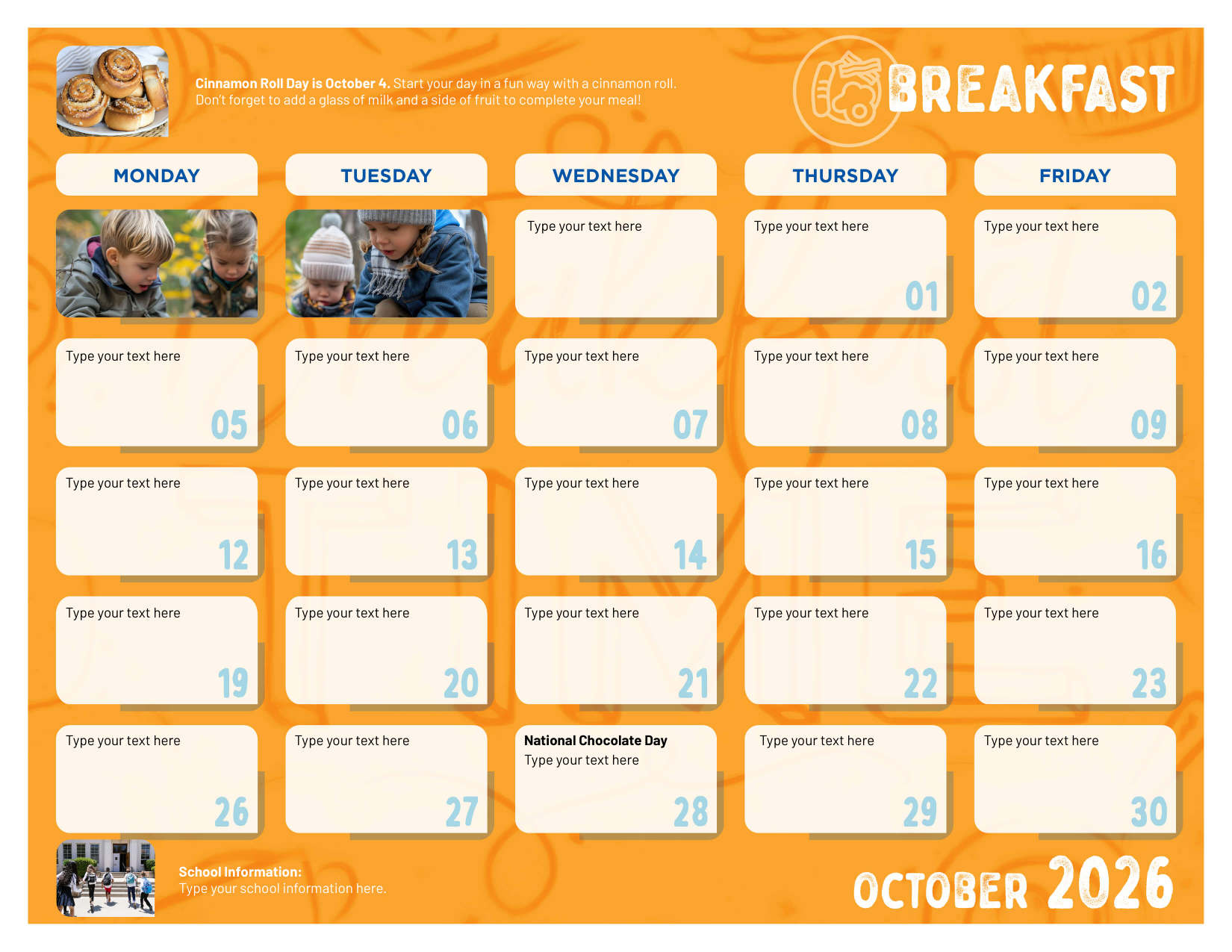

Cinnamon Roll Day is October 4. Start your day in a fun way with a cinnamon roll. Don’t forget to add a glass of milk and a side of fruit to complete your meal!
|  |  |  |  | Type your text here |  | Type your text here |  | Type your text here |
| --- | --- | --- | --- | --- | --- | --- | --- | --- |
|  |  |  |  |  |  |  |  |  |
| Type your text here |  | Type your text here |  | Type your text here |  | Type your text here |  | Type your text here |
|  |  |  |  |  |  |  |  |  |
| Type your text here |  | Type your text here |  | Type your text here |  | Type your text here |  | Type your text here |
|  |  |  |  |  |  |  |  |  |
| Type your text here |  | Type your text here |  | Type your text here |  | Type your text here |  | Type your text here |
|  |  |  |  |  |  |  |  |  |
| Type your text here |  | Type your text here |  | National Chocolate Day  Type your text here |  | Type your text here |  | Type your text here |
School Information:
Type your school information here.